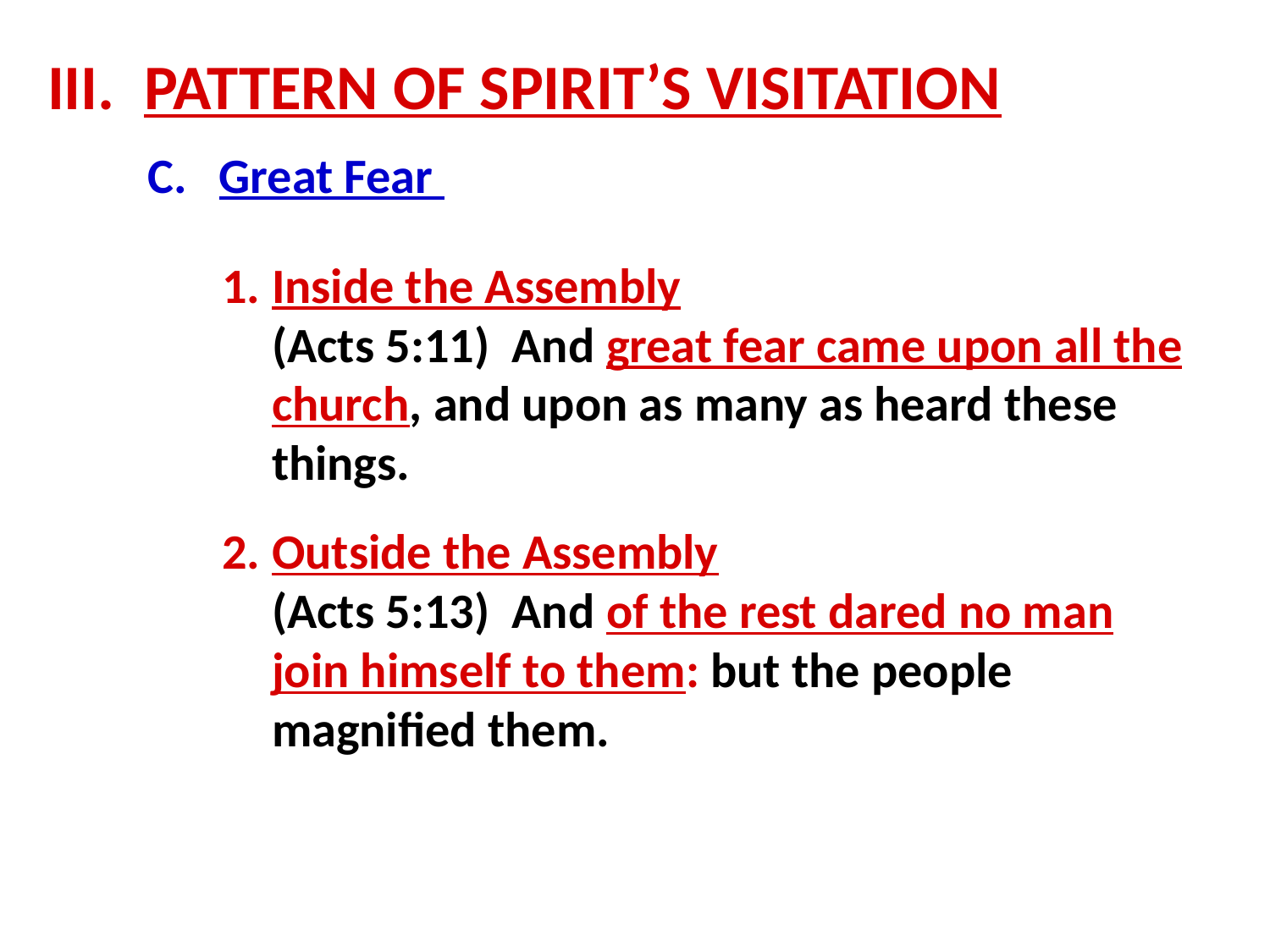

III.  PATTERN OF SPIRIT’S VISITATION
Great Fear
Inside the Assembly
(Acts 5:11)  And great fear came upon all the church, and upon as many as heard these things.
Outside the Assembly
(Acts 5:13)  And of the rest dared no man join himself to them: but the people magnified them.